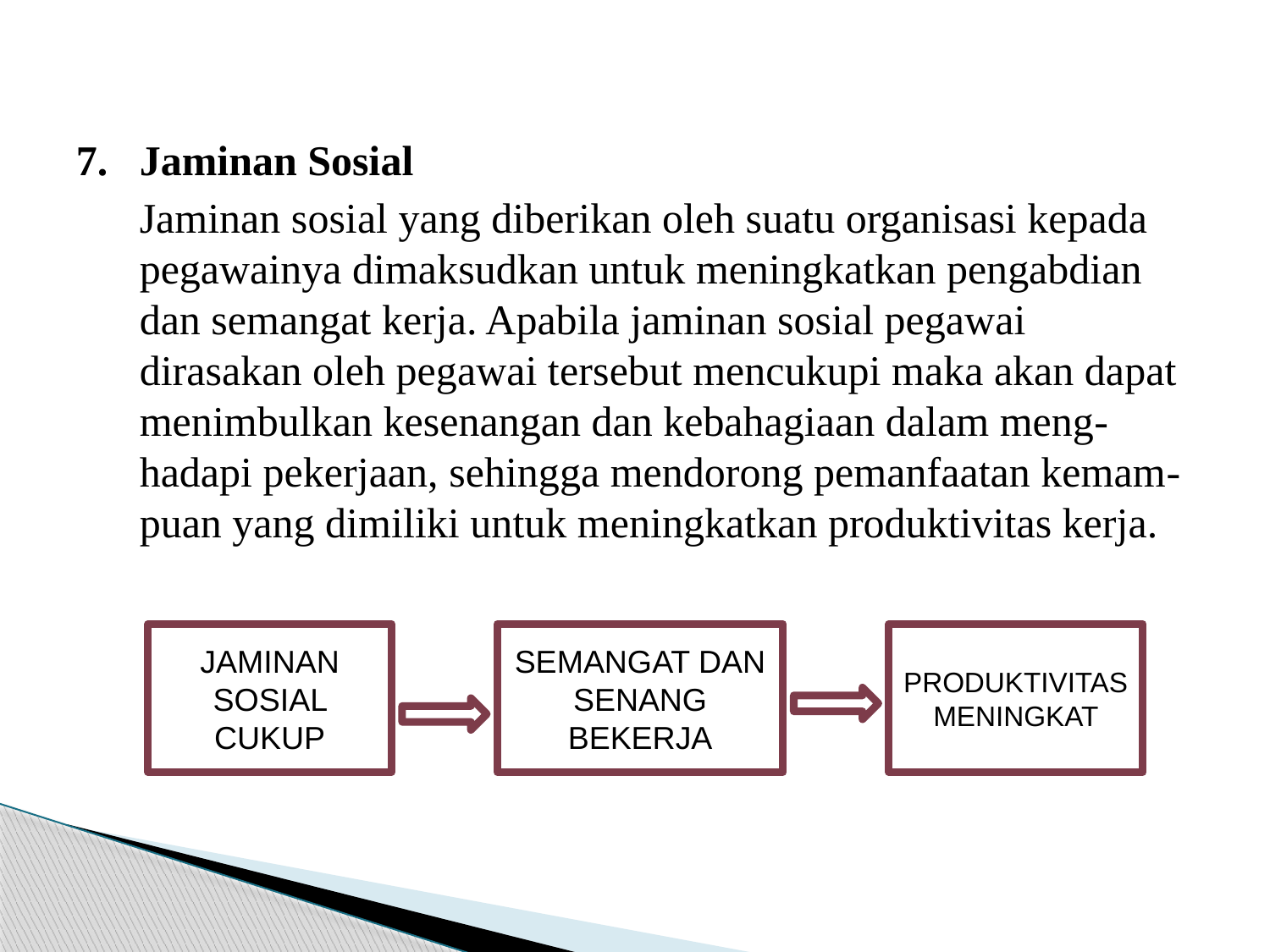

#
7.   Jaminan Sosial
	Jaminan sosial yang diberikan oleh suatu organisasi kepada pegawainya dimaksudkan untuk meningkatkan pengabdian dan semangat kerja. Apabila jaminan sosial pegawai dirasakan oleh pegawai tersebut mencukupi maka akan dapat menimbulkan kesenangan dan kebahagiaan dalam meng-hadapi pekerjaan, sehingga mendorong pemanfaatan kemam-puan yang dimiliki untuk meningkatkan produktivitas kerja.
JAMINAN SOSIAL CUKUP
SEMANGAT DAN SENANG BEKERJA
PRODUKTIVITAS
MENINGKAT